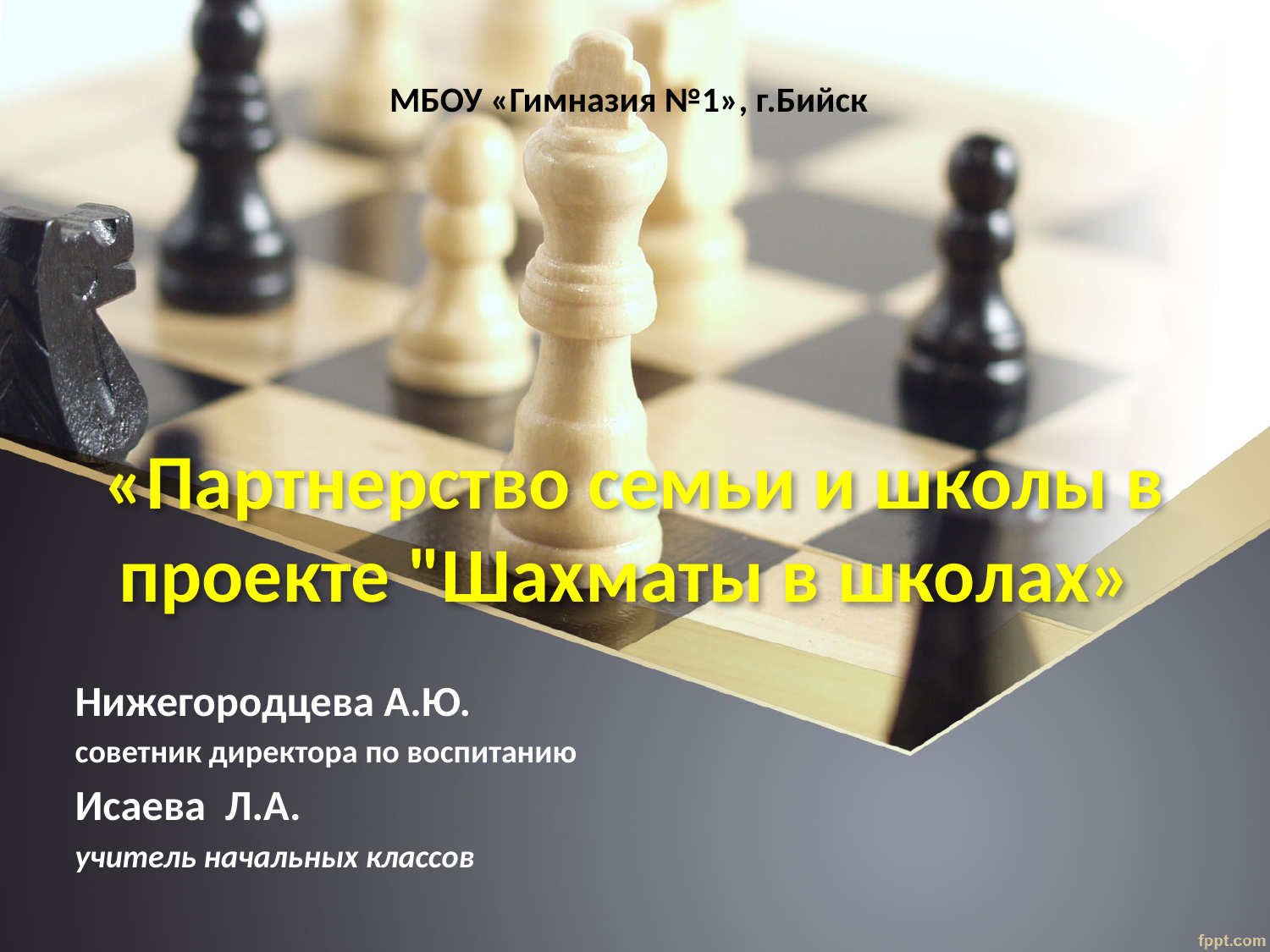

МБОУ «Гимназия №1», г.Бийск
# «Партнерство семьи и школы в проекте "Шахматы в школах»
Нижегородцева А.Ю.
советник директора по воспитанию
Исаева  Л.А.
учитель начальных классов